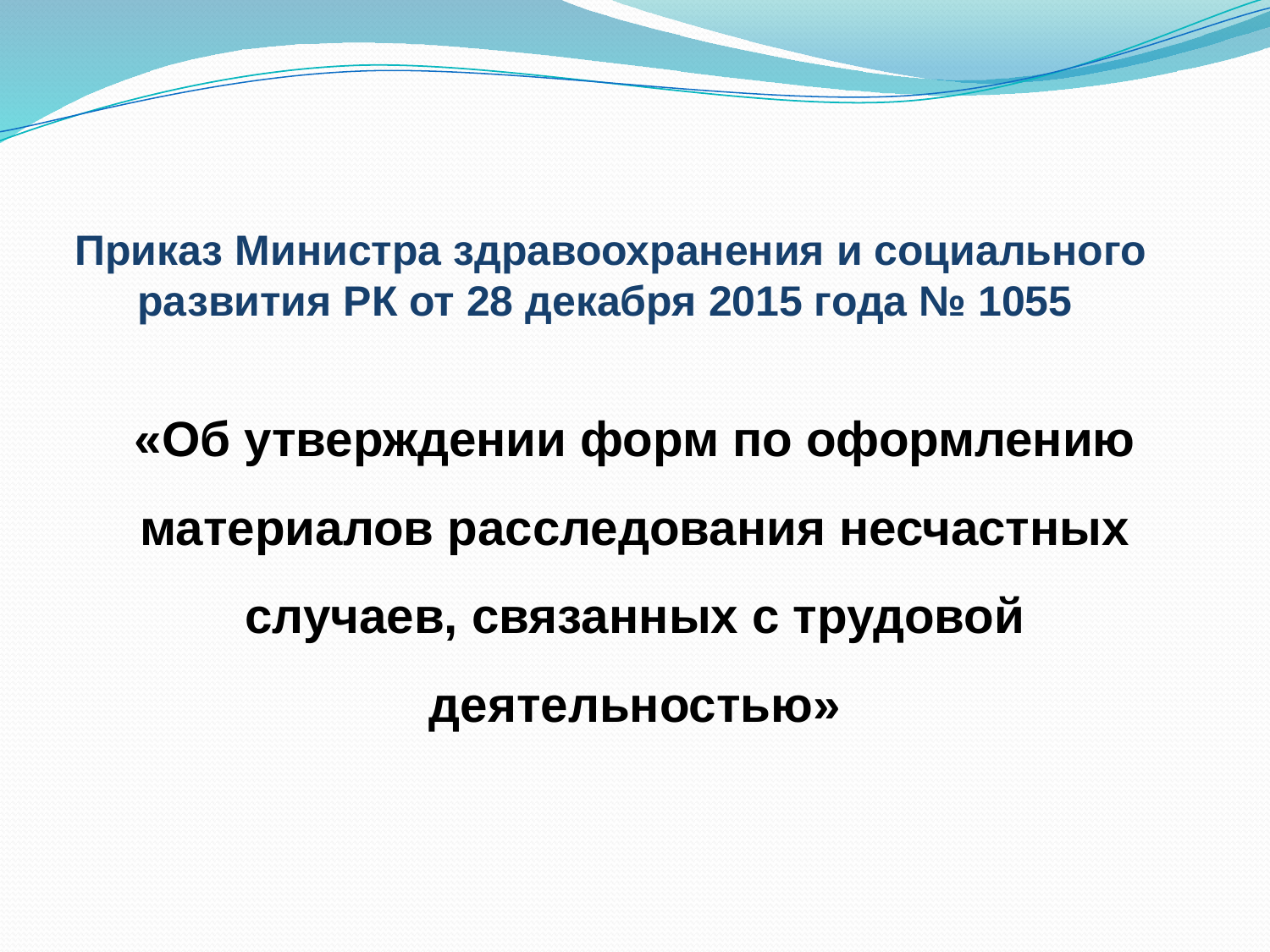

# Приказ Министра здравоохранения и социального развития РК от 28 декабря 2015 года № 1055
«Об утверждении форм по оформлению материалов расследования несчастных случаев, связанных с трудовой деятельностью»